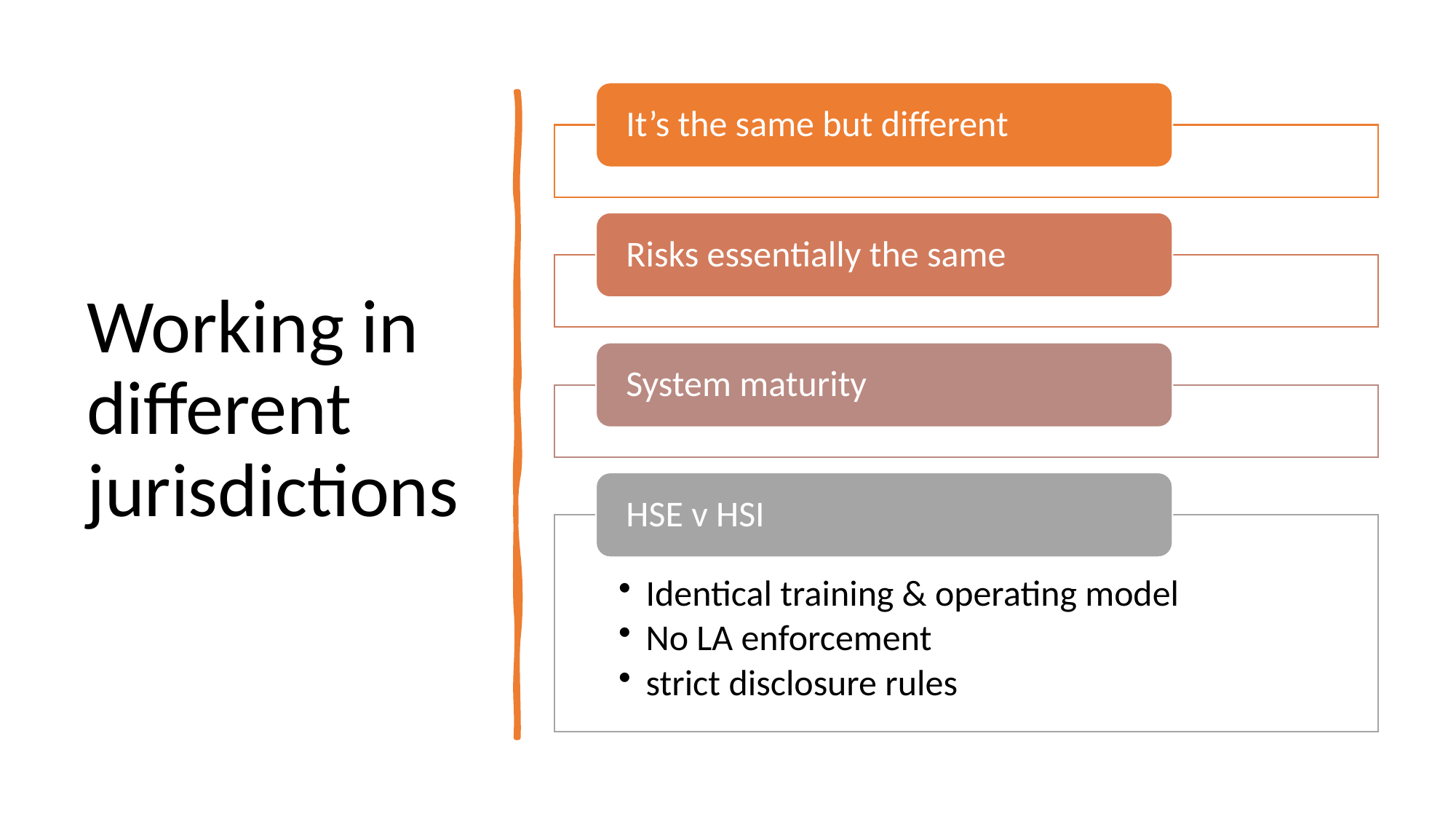

It’s the same but different
Risks essentially the same
System maturity
Identical training & operating model
No LA enforcement
strict disclosure rules
HSE v HSI
# Working in different jurisdictions